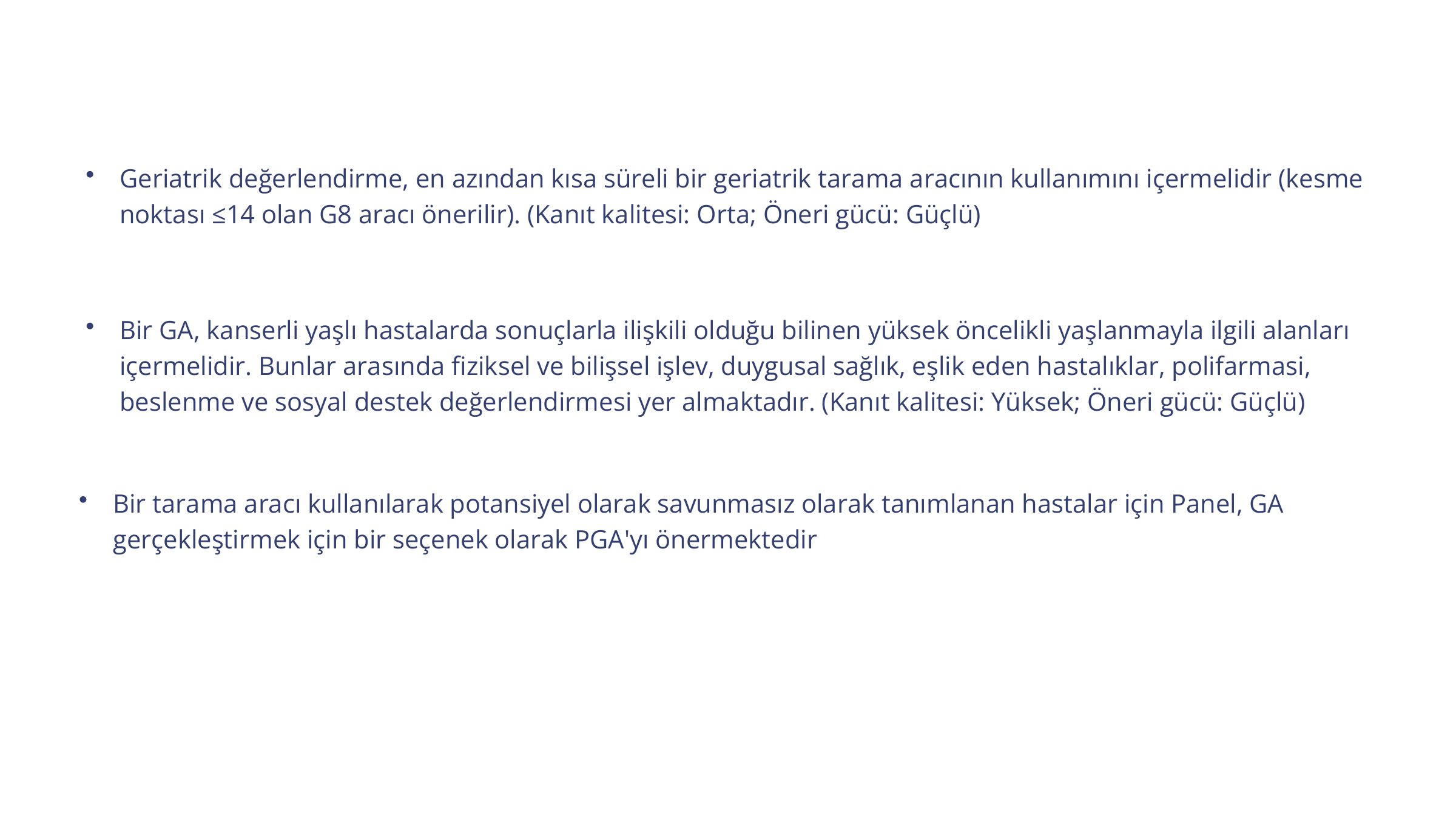

Geriatrik değerlendirme, en azından kısa süreli bir geriatrik tarama aracının kullanımını içermelidir (kesme noktası ≤14 olan G8 aracı önerilir). (Kanıt kalitesi: Orta; Öneri gücü: Güçlü)
Bir GA, kanserli yaşlı hastalarda sonuçlarla ilişkili olduğu bilinen yüksek öncelikli yaşlanmayla ilgili alanları içermelidir. Bunlar arasında fiziksel ve bilişsel işlev, duygusal sağlık, eşlik eden hastalıklar, polifarmasi, beslenme ve sosyal destek değerlendirmesi yer almaktadır. (Kanıt kalitesi: Yüksek; Öneri gücü: Güçlü)
Bir tarama aracı kullanılarak potansiyel olarak savunmasız olarak tanımlanan hastalar için Panel, GA gerçekleştirmek için bir seçenek olarak PGA'yı önermektedir